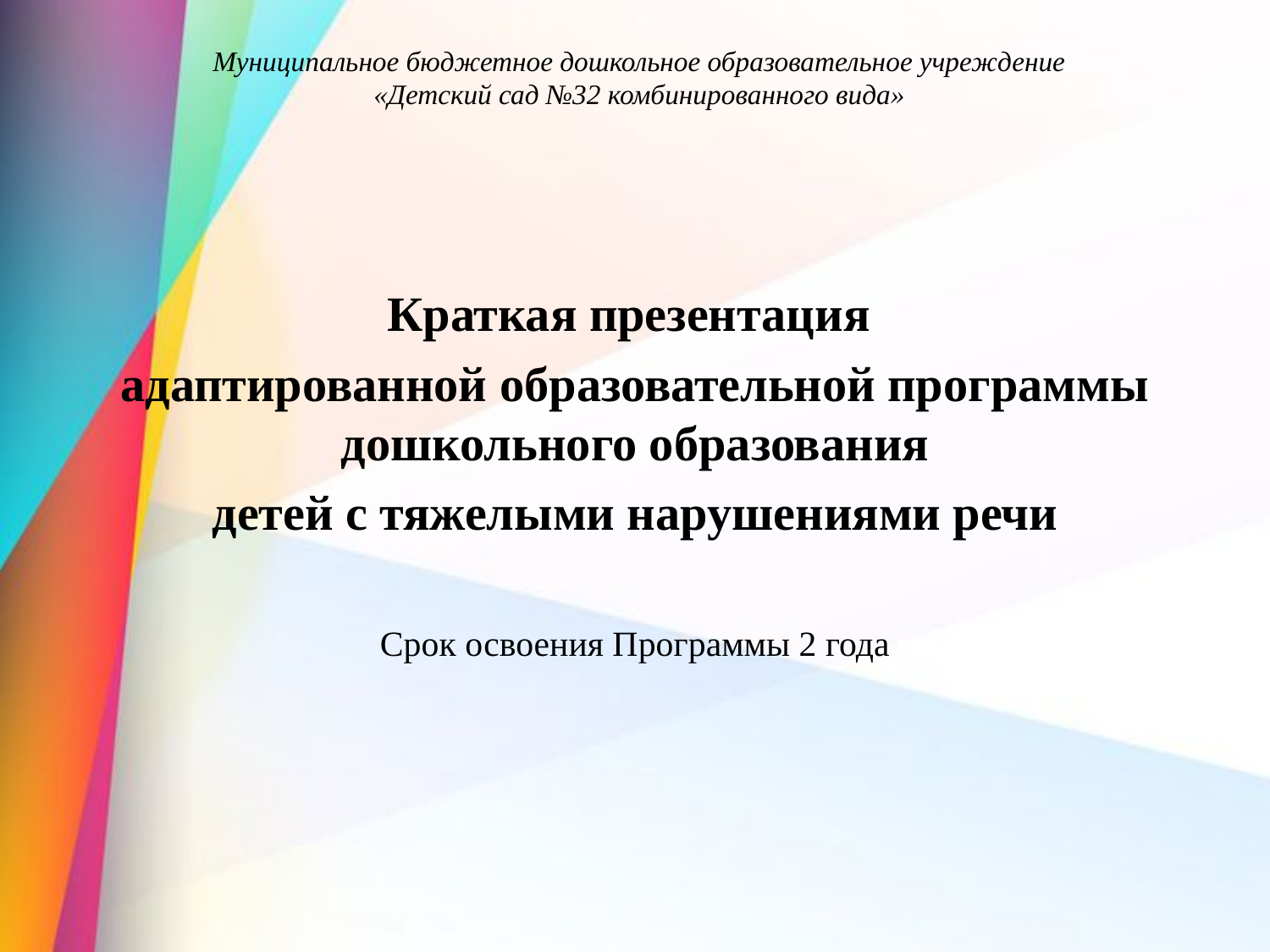

Муниципальное бюджетное дошкольное образовательное учреждение
«Детский сад №32 комбинированного вида»
Краткая презентация
адаптированной образовательной программы дошкольного образования
детей с тяжелыми нарушениями речи

Срок освоения Программы 2 года